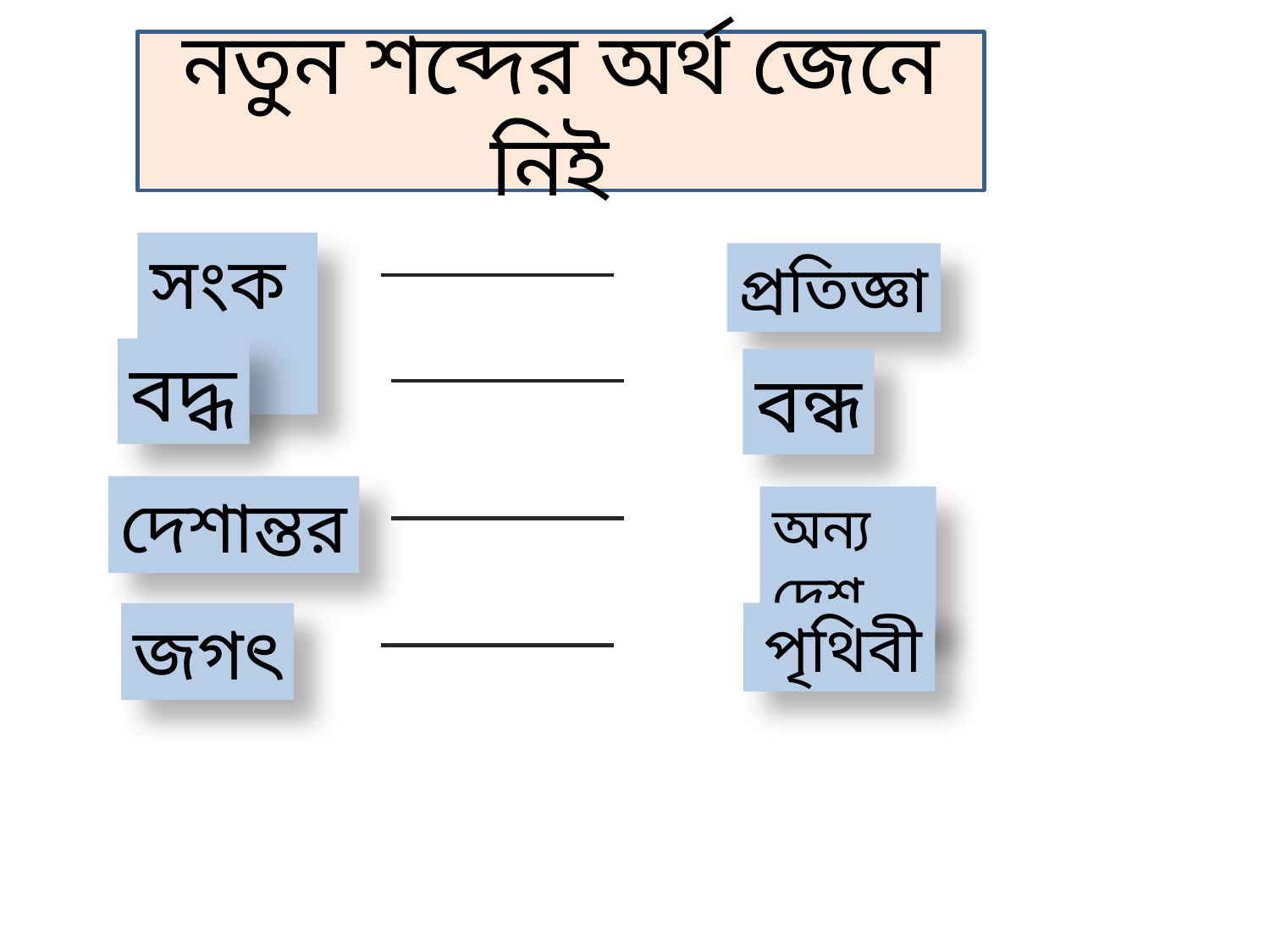

নতুন শব্দের অর্থ জেনে নিই
সংকল্প
প্রতিজ্ঞা
বদ্ধ
বন্ধ
দেশান্তর
অন্যদেশ
জগৎ
 পৃথিবী